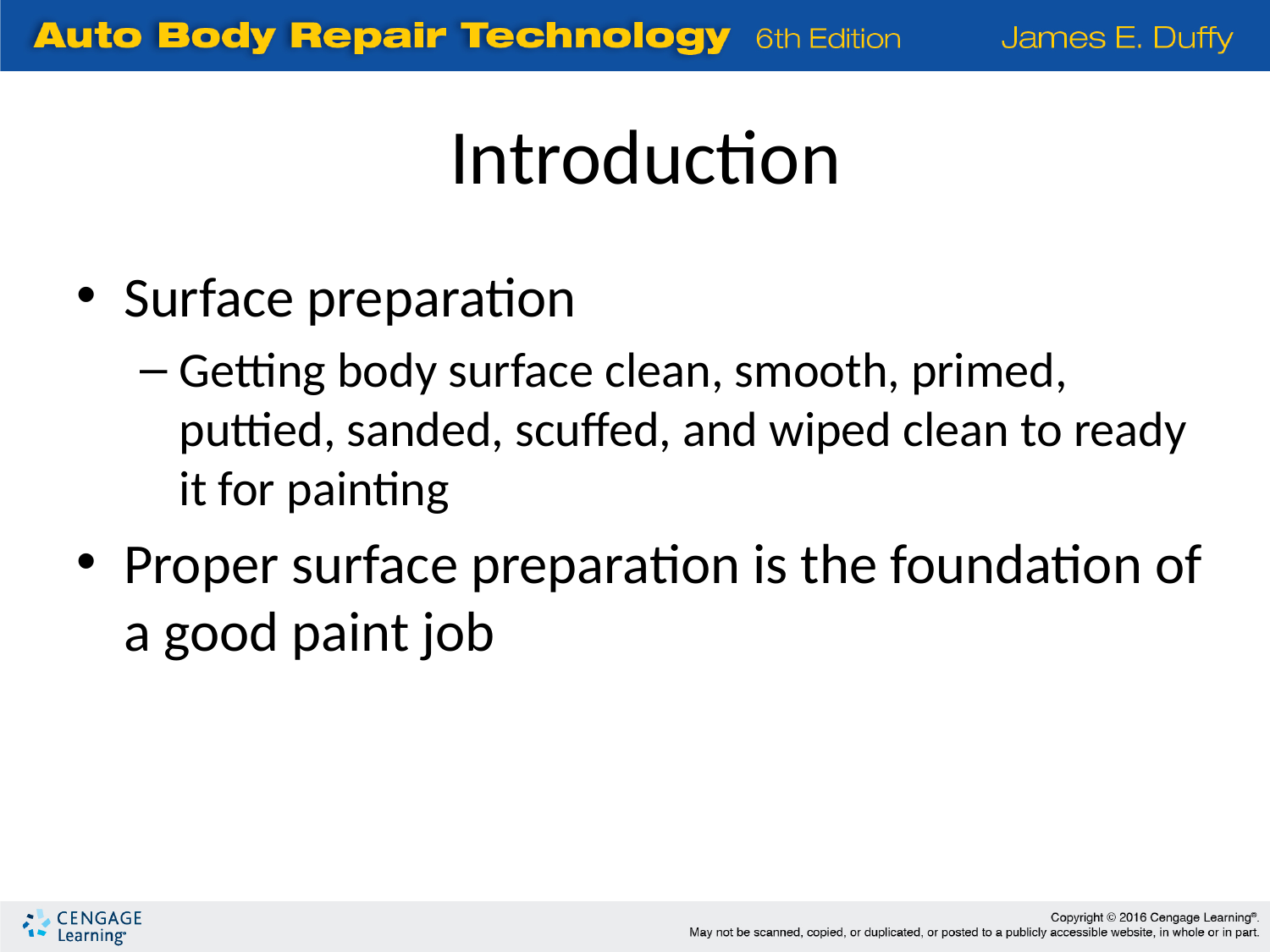

Introduction
Surface preparation
Getting body surface clean, smooth, primed, puttied, sanded, scuffed, and wiped clean to ready it for painting
Proper surface preparation is the foundation of a good paint job